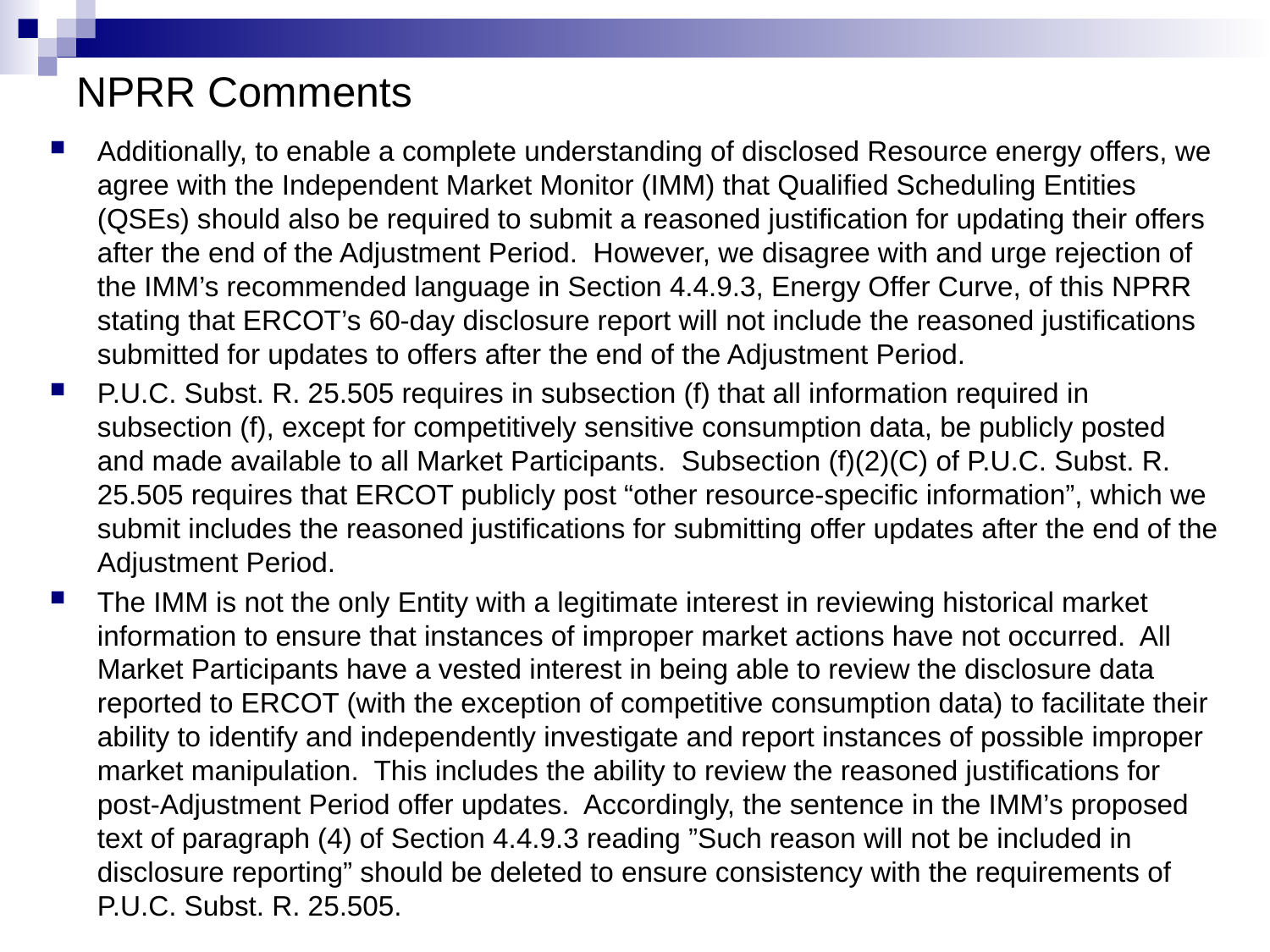

# NPRR Comments
Additionally, to enable a complete understanding of disclosed Resource energy offers, we agree with the Independent Market Monitor (IMM) that Qualified Scheduling Entities (QSEs) should also be required to submit a reasoned justification for updating their offers after the end of the Adjustment Period.  However, we disagree with and urge rejection of the IMM’s recommended language in Section 4.4.9.3, Energy Offer Curve, of this NPRR stating that ERCOT’s 60-day disclosure report will not include the reasoned justifications submitted for updates to offers after the end of the Adjustment Period.
P.U.C. Subst. R. 25.505 requires in subsection (f) that all information required in subsection (f), except for competitively sensitive consumption data, be publicly posted and made available to all Market Participants.  Subsection (f)(2)(C) of P.U.C. Subst. R. 25.505 requires that ERCOT publicly post “other resource-specific information”, which we submit includes the reasoned justifications for submitting offer updates after the end of the Adjustment Period.
The IMM is not the only Entity with a legitimate interest in reviewing historical market information to ensure that instances of improper market actions have not occurred.  All Market Participants have a vested interest in being able to review the disclosure data reported to ERCOT (with the exception of competitive consumption data) to facilitate their ability to identify and independently investigate and report instances of possible improper market manipulation.  This includes the ability to review the reasoned justifications for post-Adjustment Period offer updates.  Accordingly, the sentence in the IMM’s proposed text of paragraph (4) of Section 4.4.9.3 reading ”Such reason will not be included in disclosure reporting” should be deleted to ensure consistency with the requirements of P.U.C. Subst. R. 25.505.